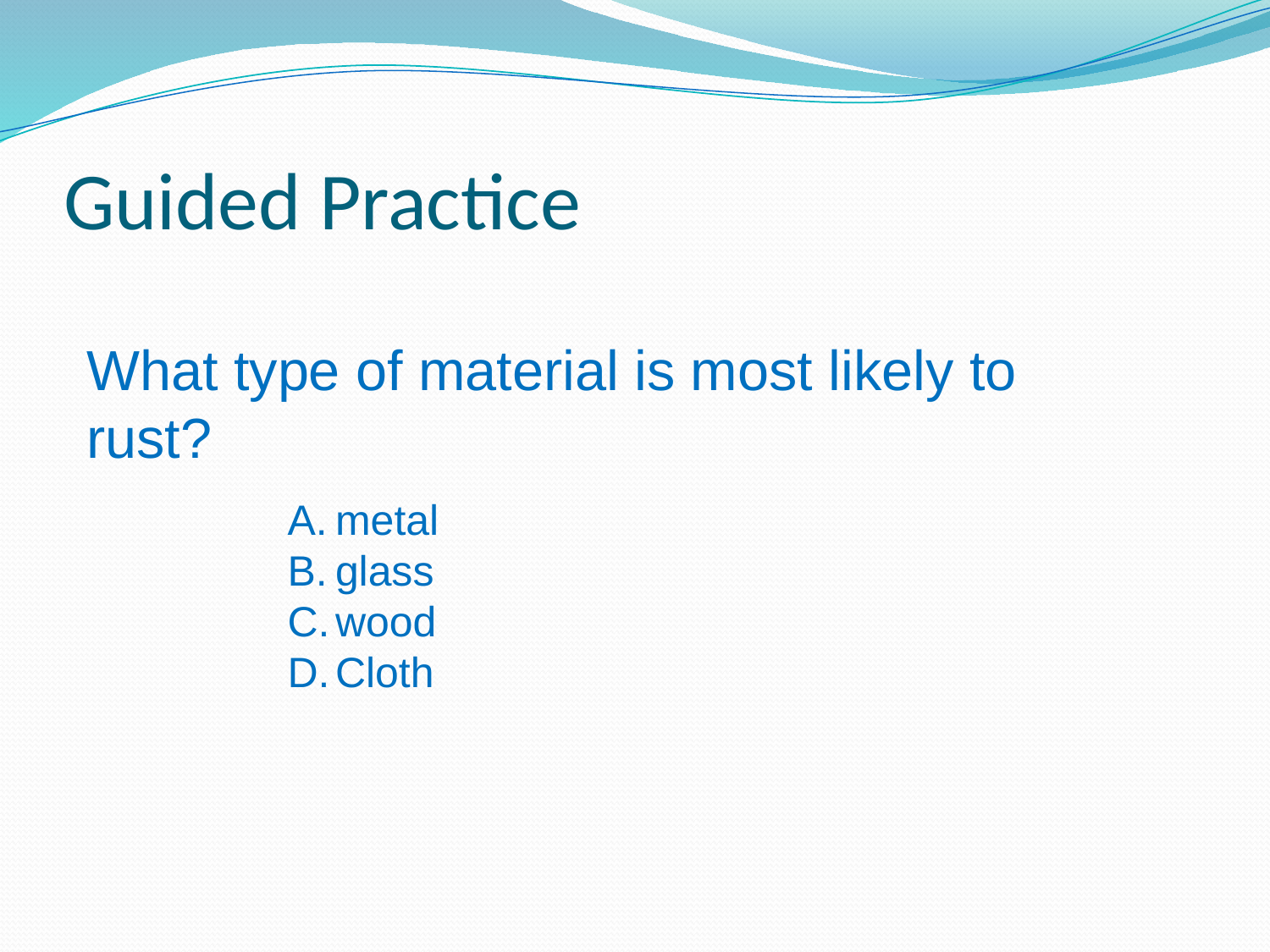

# Guided Practice

What type of material is most likely to rust?
metal
glass
wood
Cloth